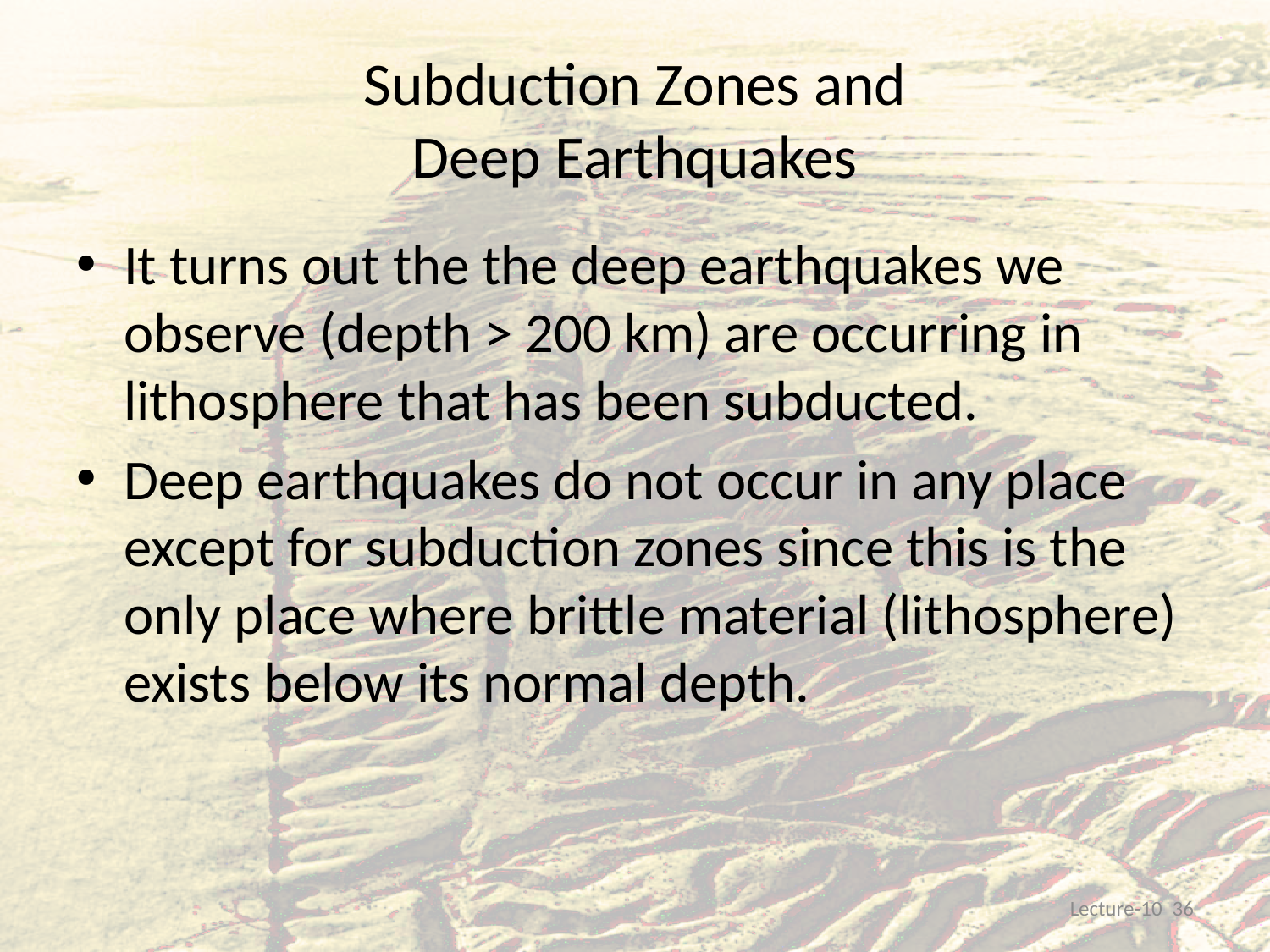

# Subduction Zones and Deep Earthquakes
It turns out the the deep earthquakes we observe (depth > 200 km) are occurring in lithosphere that has been subducted.
Deep earthquakes do not occur in any place except for subduction zones since this is the only place where brittle material (lithosphere) exists below its normal depth.
Lecture-10  36